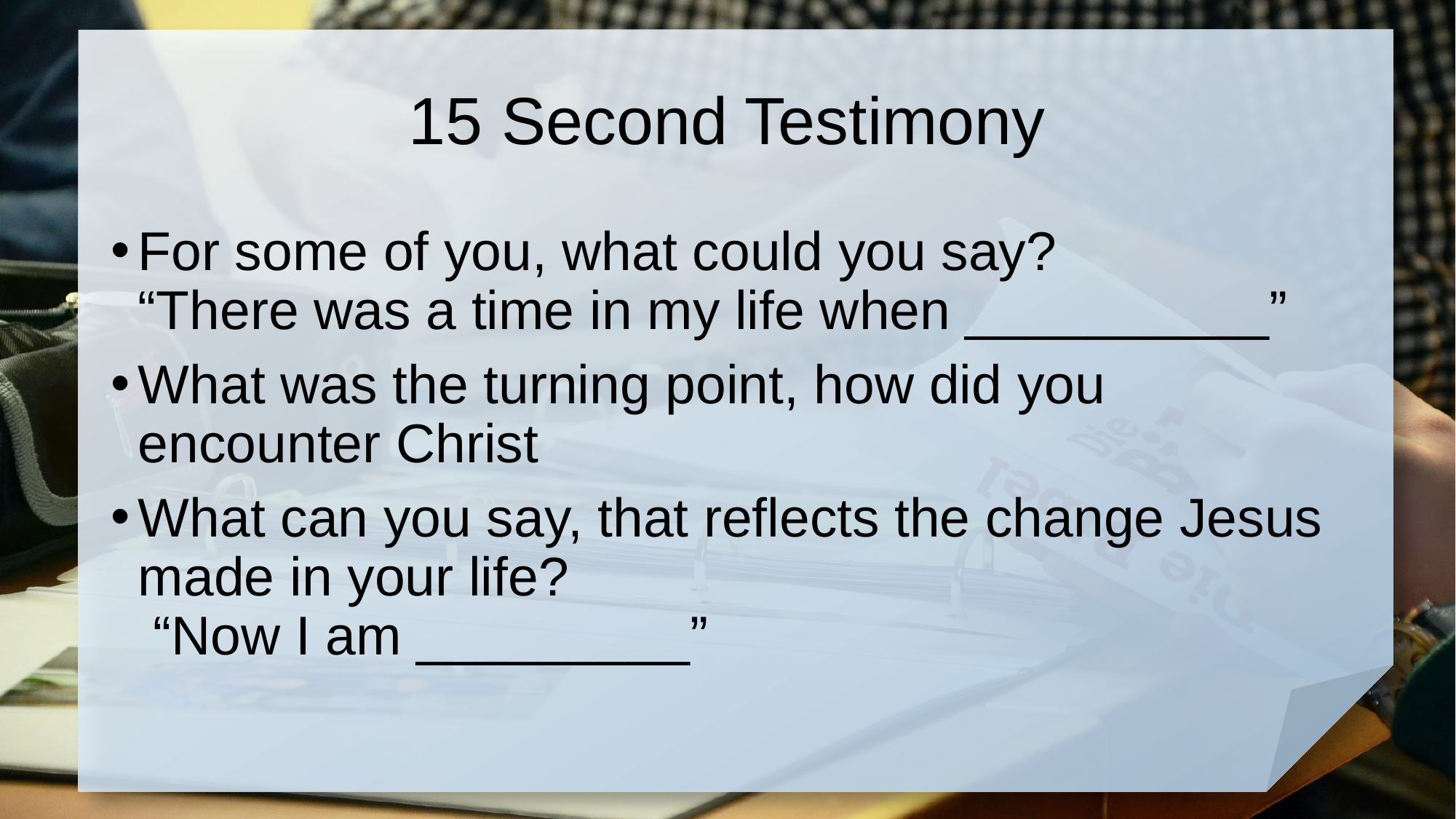

# 15 Second Testimony
For some of you, what could you say?
“There was a time in my life when __________”
What was the turning point, how did you encounter Christ
What can you say, that reflects the change Jesus made in your life?
 “Now I am _________”